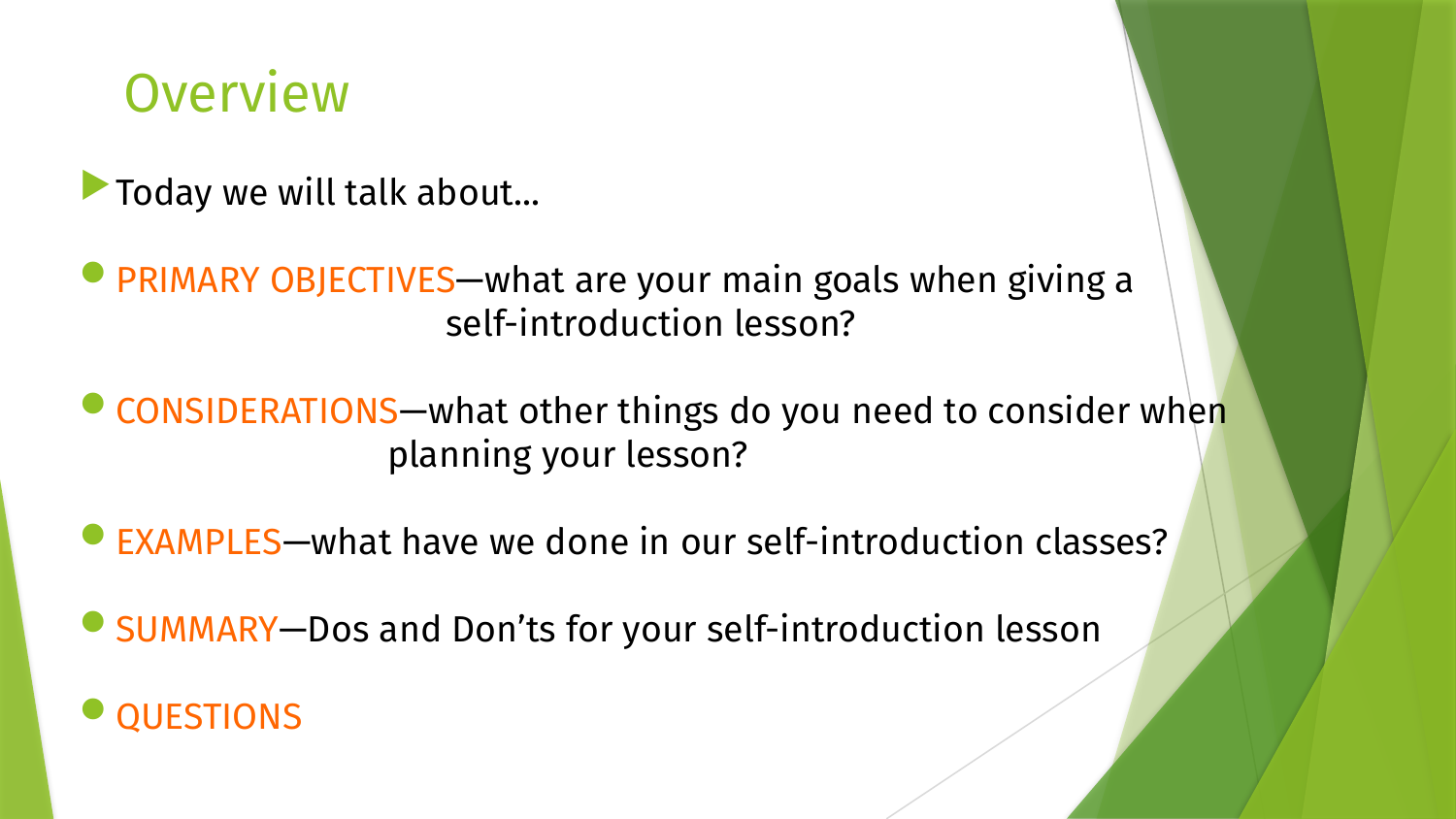

# Overview
Today we will talk about...

PRIMARY OBJECTIVES—what are your main goals when giving a          			    self-introduction lesson?

CONSIDERATIONS—what other things do you need to consider when 		             planning your lesson?

EXAMPLES—what have we done in our self-introduction classes?

SUMMARY—Dos and Don’ts for your self-introduction lesson

QUESTIONS